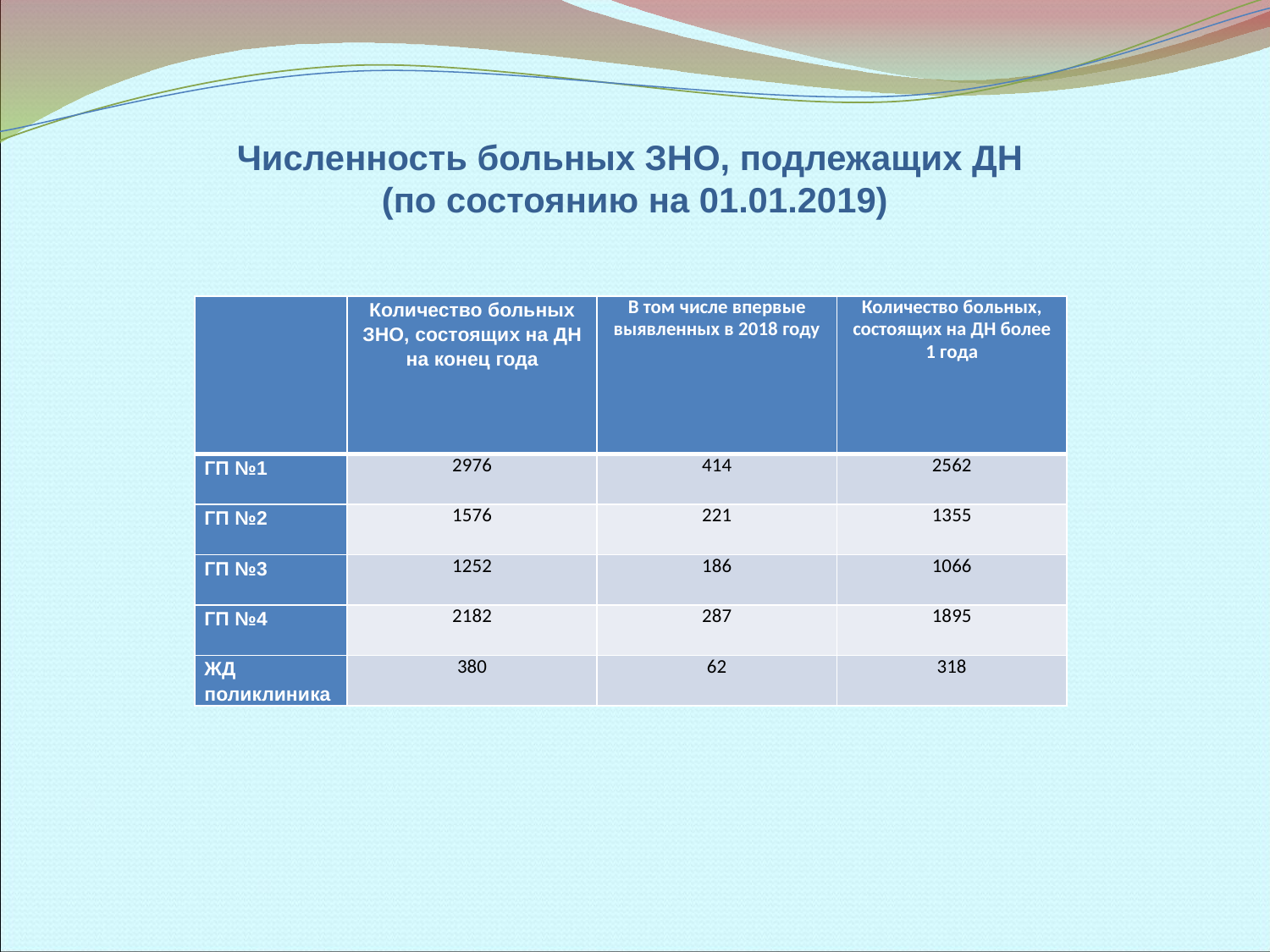

# Численность больных ЗНО, подлежащих ДН (по состоянию на 01.01.2019)

|  | Количество больных ЗНО, состоящих на ДН на конец года | В том числе впервые выявленных в 2018 году | Количество больных, состоящих на ДН более 1 года |
| --- | --- | --- | --- |
| ГП №1 | 2976 | 414 | 2562 |
| ГП №2 | 1576 | 221 | 1355 |
| ГП №3 | 1252 | 186 | 1066 |
| ГП №4 | 2182 | 287 | 1895 |
| ЖД поликлиника | 380 | 62 | 318 |